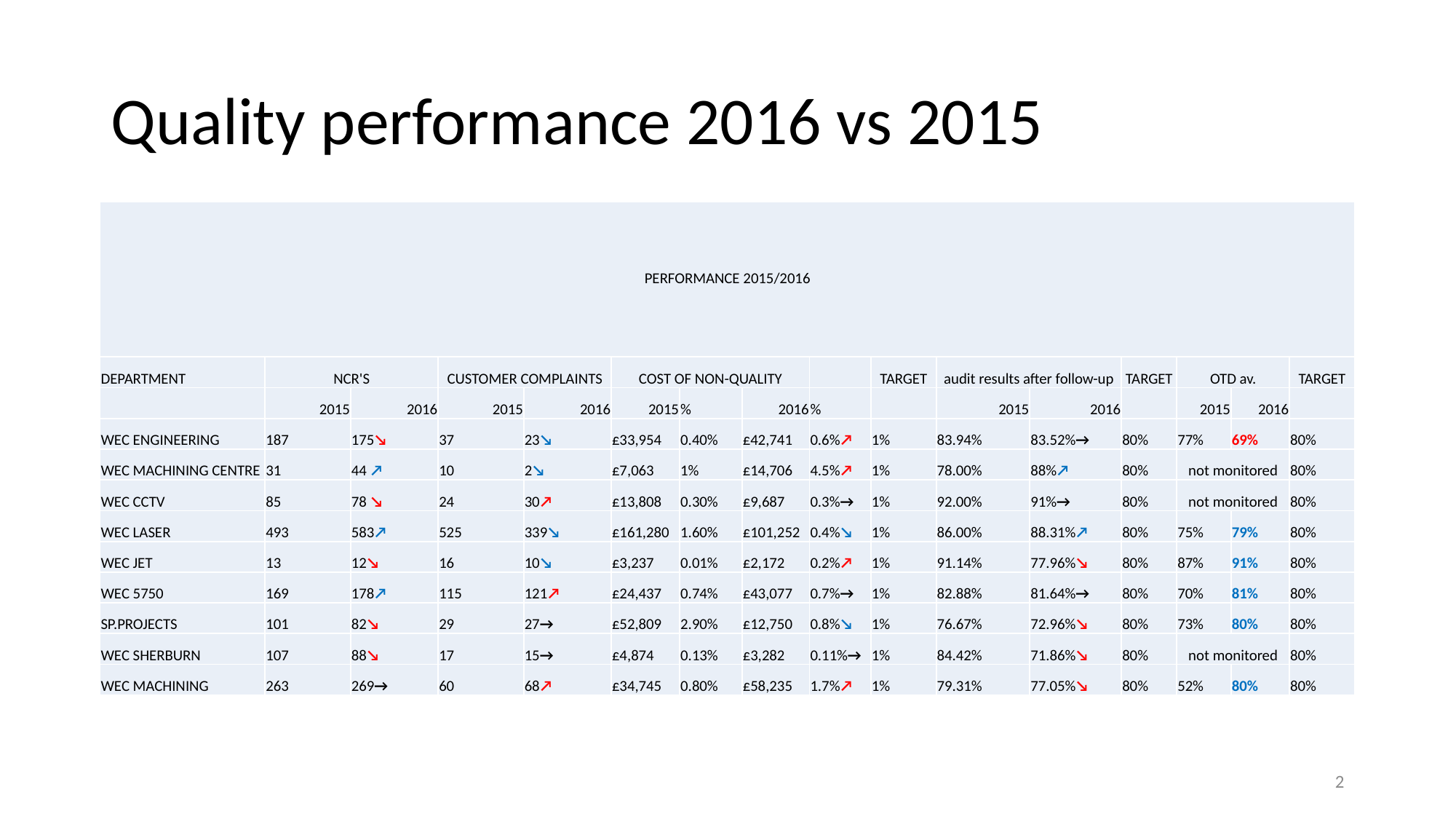

# Quality performance 2016 vs 2015
| PERFORMANCE 2015/2016 |  |  |  |  |  |  |  |  |  |  |  |  |  |  |  |
| --- | --- | --- | --- | --- | --- | --- | --- | --- | --- | --- | --- | --- | --- | --- | --- |
| DEPARTMENT | NCR'S |  | CUSTOMER COMPLAINTS |  | COST OF NON-QUALITY |  |  |  | TARGET | audit results after follow-up |  | TARGET | OTD av. |  | TARGET |
|  | 2015 | 2016 | 2015 | 2016 | 2015 | % | 2016 | % |  | 2015 | 2016 |  | 2015 | 2016 |  |
| WEC ENGINEERING | 187 | 175↘ | 37 | 23↘ | £33,954 | 0.40% | £42,741 | 0.6%↗ | 1% | 83.94% | 83.52%→ | 80% | 77% | 69% | 80% |
| WEC MACHINING CENTRE | 31 | 44 ↗ | 10 | 2↘ | £7,063 | 1% | £14,706 | 4.5%↗ | 1% | 78.00% | 88%↗ | 80% | not monitored |  | 80% |
| WEC CCTV | 85 | 78 ↘ | 24 | 30↗ | £13,808 | 0.30% | £9,687 | 0.3%→ | 1% | 92.00% | 91%→ | 80% | not monitored |  | 80% |
| WEC LASER | 493 | 583↗ | 525 | 339↘ | £161,280 | 1.60% | £101,252 | 0.4%↘ | 1% | 86.00% | 88.31%↗ | 80% | 75% | 79% | 80% |
| WEC JET | 13 | 12↘ | 16 | 10↘ | £3,237 | 0.01% | £2,172 | 0.2%↗ | 1% | 91.14% | 77.96%↘ | 80% | 87% | 91% | 80% |
| WEC 5750 | 169 | 178↗ | 115 | 121↗ | £24,437 | 0.74% | £43,077 | 0.7%→ | 1% | 82.88% | 81.64%→ | 80% | 70% | 81% | 80% |
| SP.PROJECTS | 101 | 82↘ | 29 | 27→ | £52,809 | 2.90% | £12,750 | 0.8%↘ | 1% | 76.67% | 72.96%↘ | 80% | 73% | 80% | 80% |
| WEC SHERBURN | 107 | 88↘ | 17 | 15→ | £4,874 | 0.13% | £3,282 | 0.11%→ | 1% | 84.42% | 71.86%↘ | 80% | not monitored |  | 80% |
| WEC MACHINING | 263 | 269→ | 60 | 68↗ | £34,745 | 0.80% | £58,235 | 1.7%↗ | 1% | 79.31% | 77.05%↘ | 80% | 52% | 80% | 80% |
2